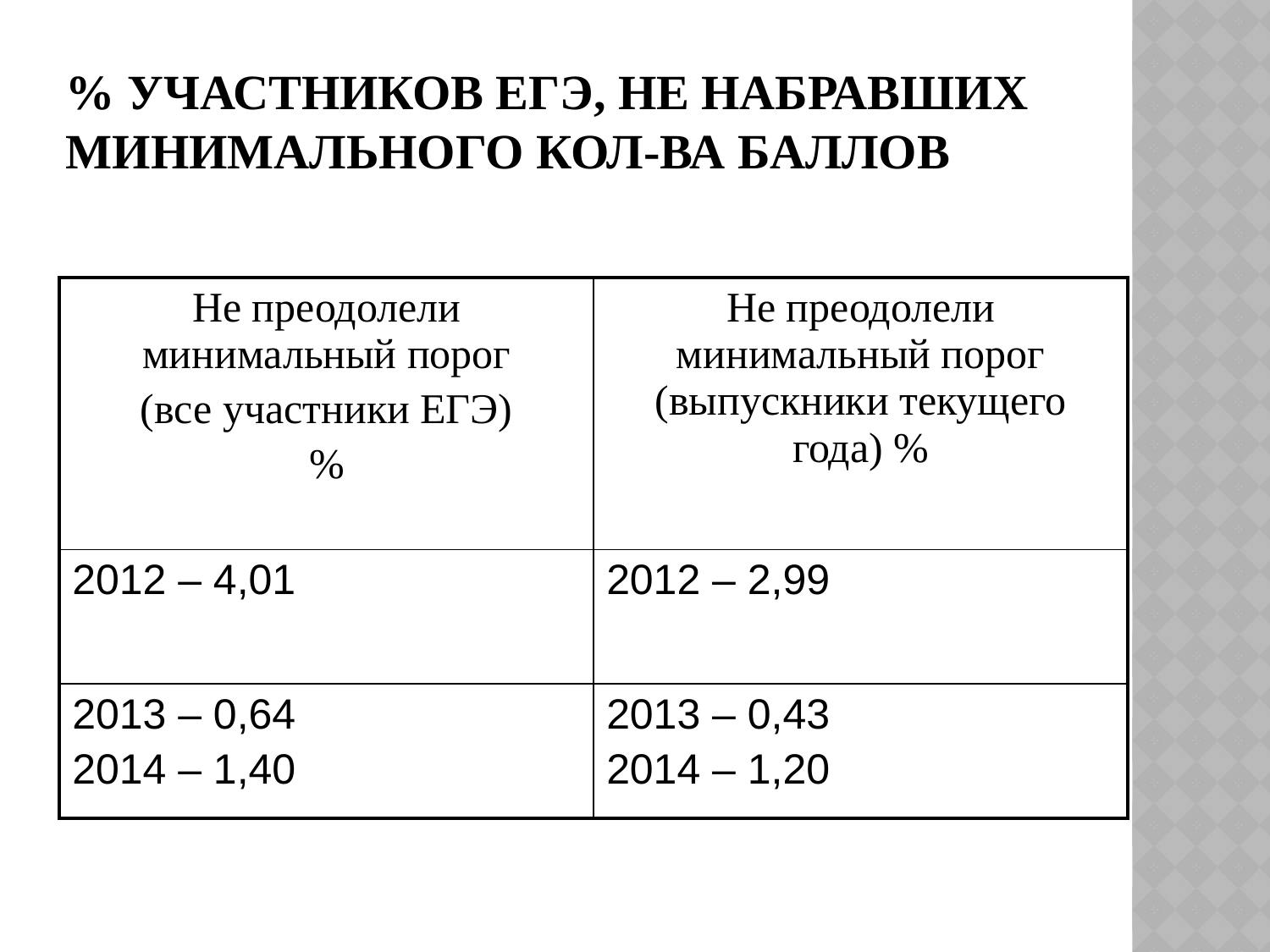

# % участников ЕГЭ, не набравших минимального кол-ва баллов
| Не преодолели минимальный порог (все участники ЕГЭ) % | Не преодолели минимальный порог (выпускники текущего года) % |
| --- | --- |
| 2012 – 4,01 | 2012 – 2,99 |
| 2013 – 0,64 2014 – 1,40 | 2013 – 0,43 2014 – 1,20 |